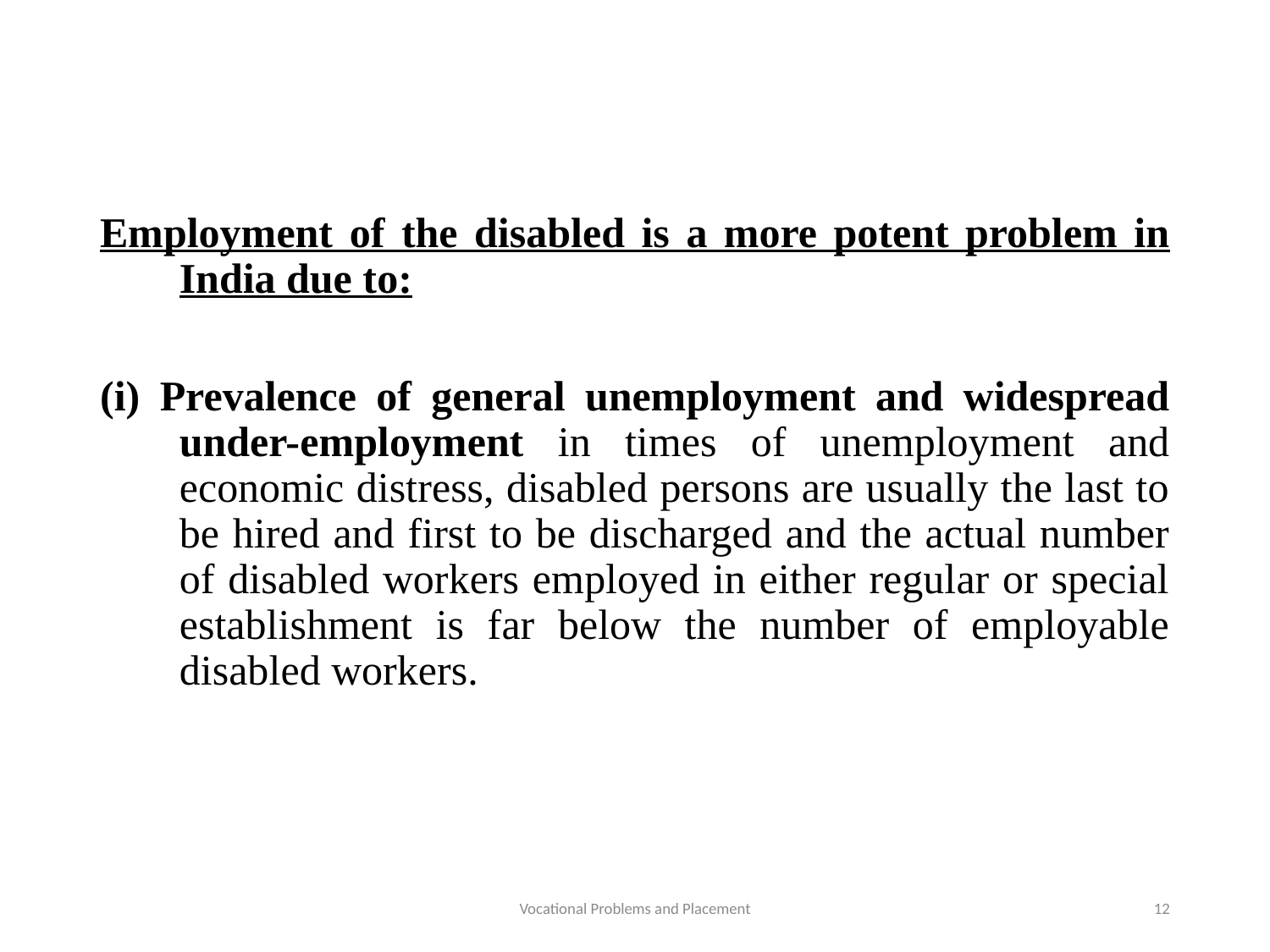

Employment of the disabled is a more potent problem in India due to:

(i) Prevalence of general unemployment and widespread under-employment in times of unemployment and economic distress, disabled persons are usually the last to be hired and first to be discharged and the actual number of disabled workers employed in either regular or special establishment is far below the number of employable disabled workers.

Vocational Problems and Placement
12